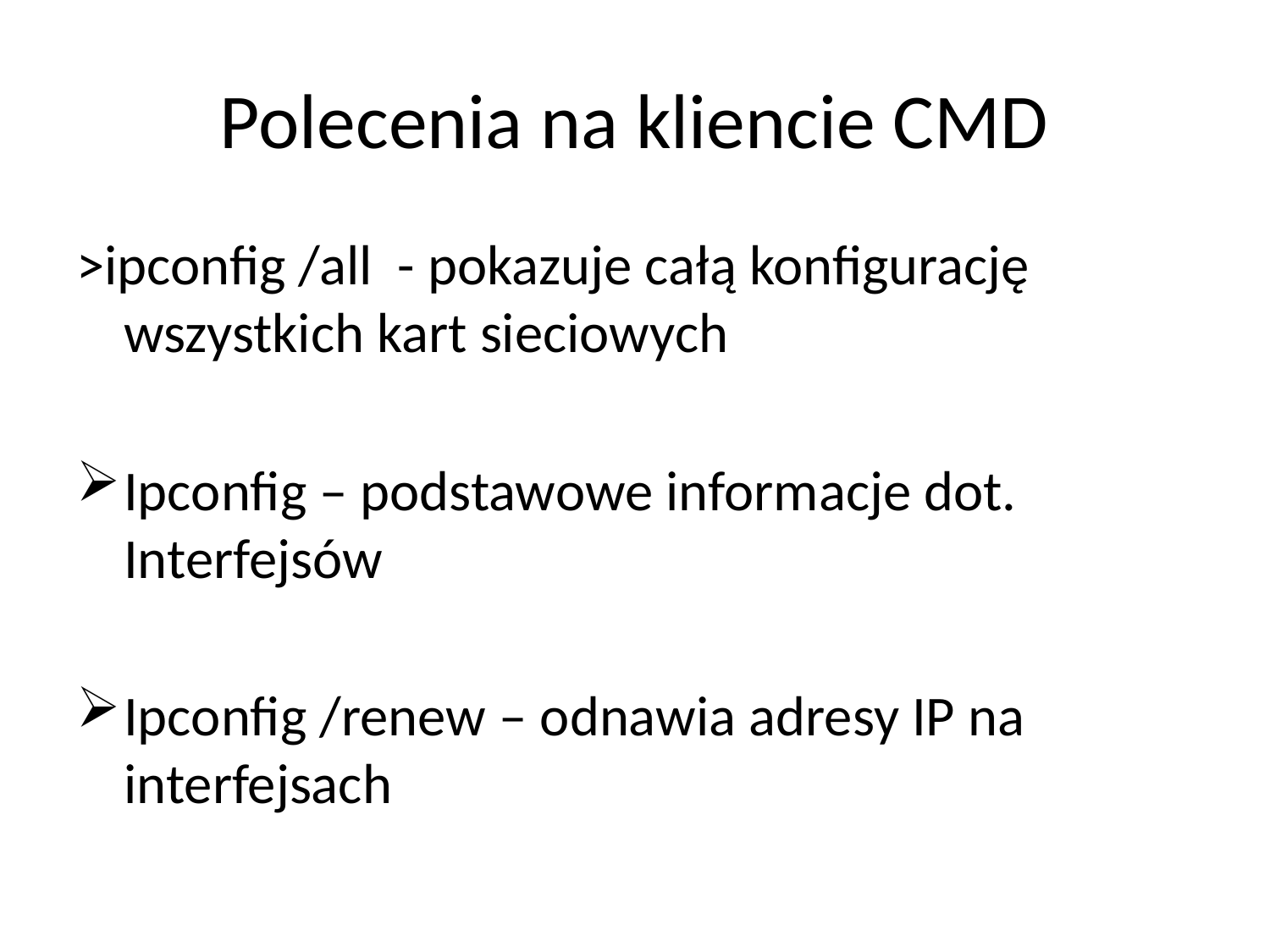

# Polecenia na kliencie CMD
>ipconfig /all  - pokazuje całą konfigurację wszystkich kart sieciowych

Ipconfig – podstawowe informacje dot. Interfejsów

Ipconfig /renew – odnawia adresy IP na interfejsach